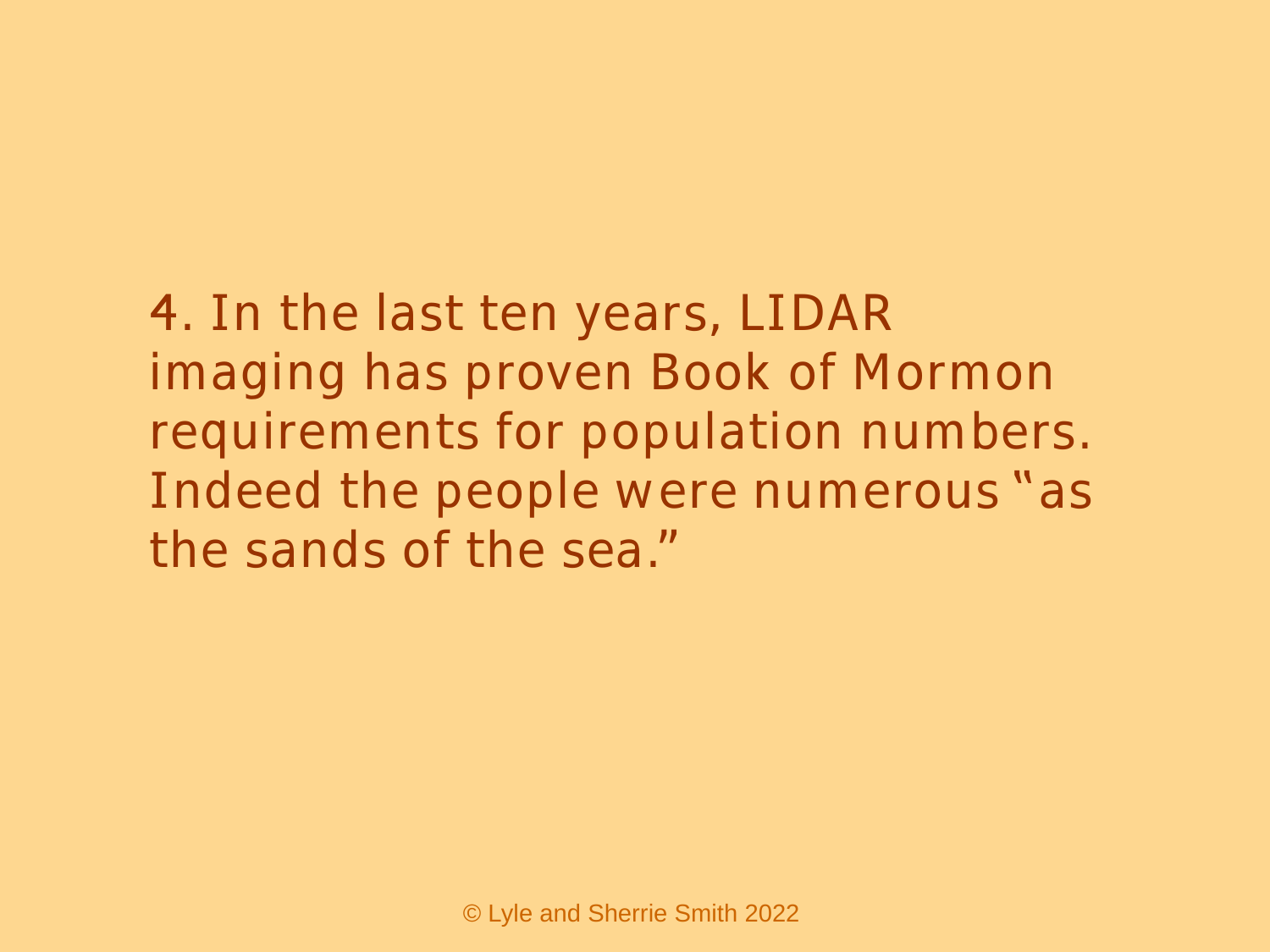

#
4. In the last ten years, LIDAR imaging has proven Book of Mormon requirements for population numbers. Indeed the people were numerous “as the sands of the sea.”

 © Lyle and Sherrie Smith 2022